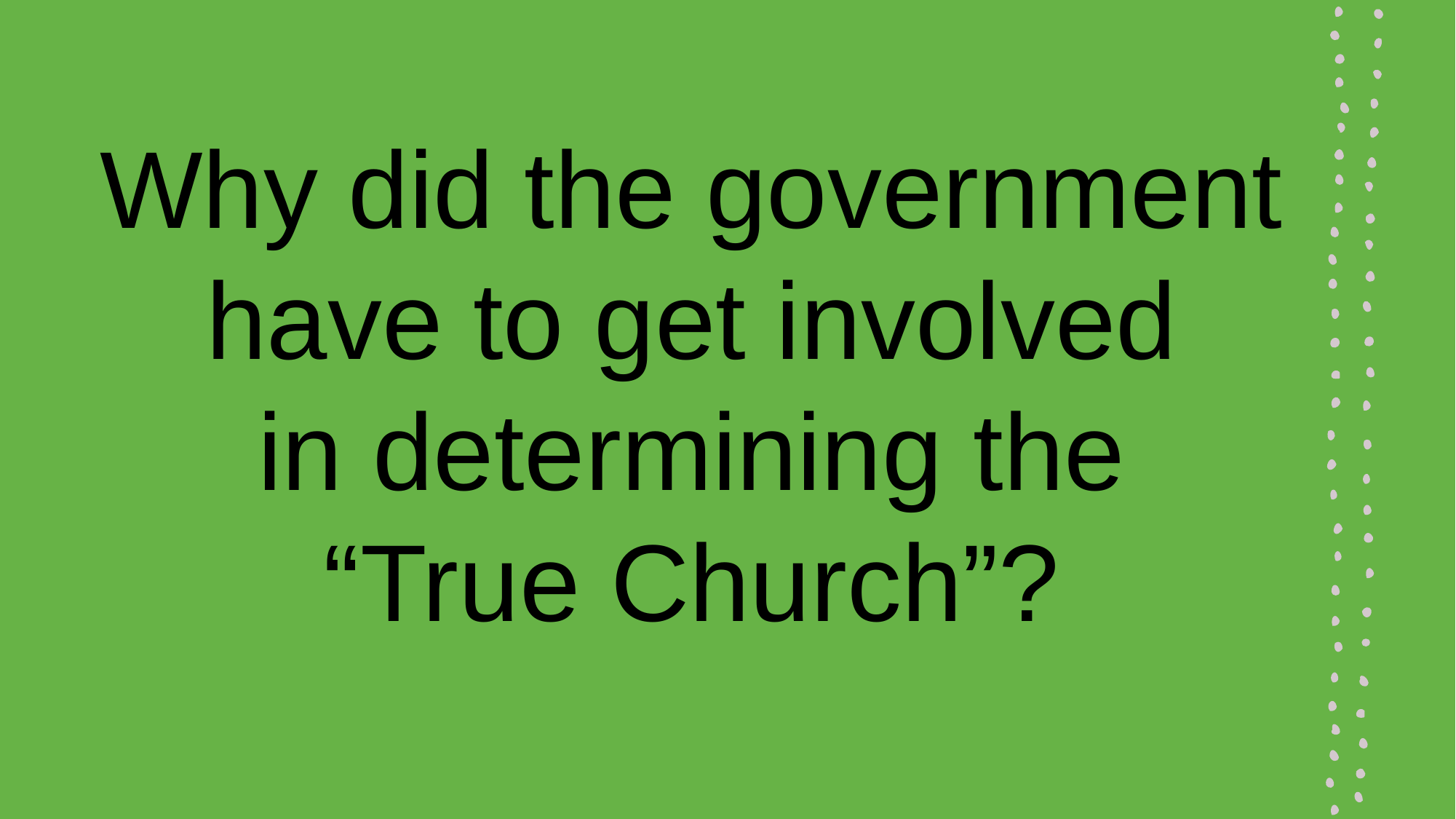

Why did the government
have to get involved
in determining the
“True Church”?